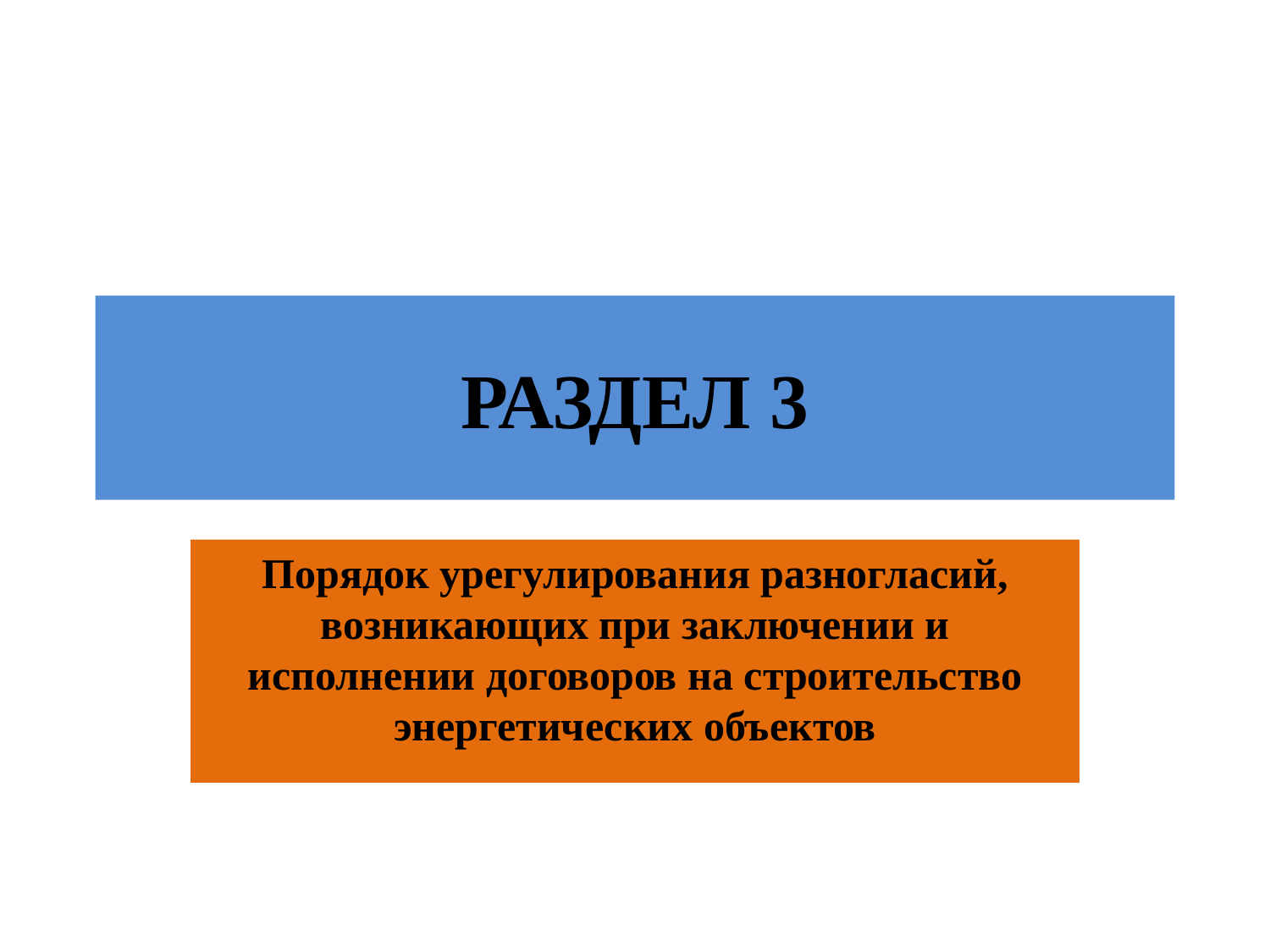

# РАЗДЕЛ 3
Порядок урегулирования разногласий, возникающих при заключении и исполнении договоров на строительство энергетических объектов